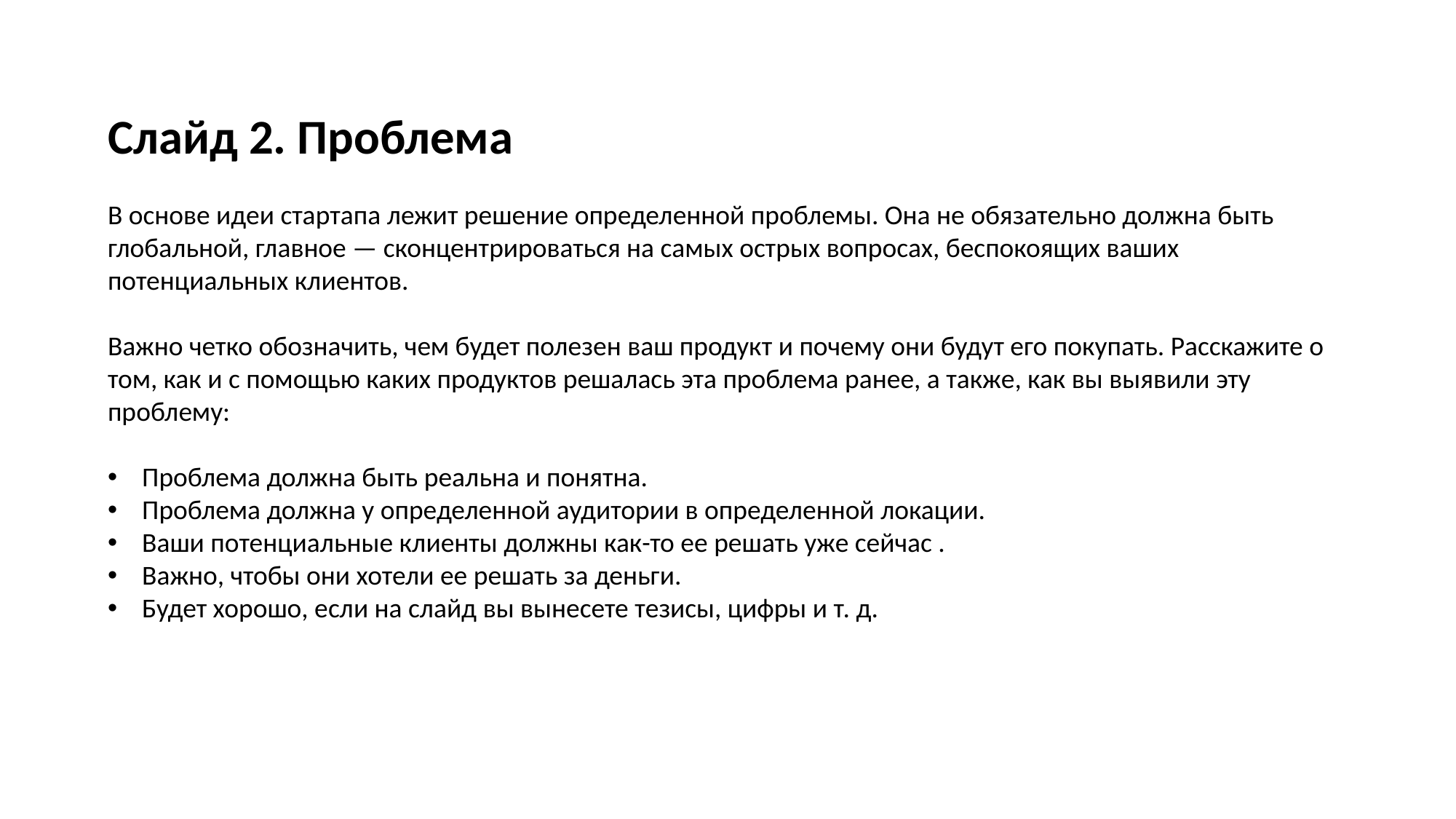

Слайд 2. Проблема
В основе идеи стартапа лежит решение определенной проблемы. Она не обязательно должна быть глобальной, главное — сконцентрироваться на самых острых вопросах, беспокоящих ваших потенциальных клиентов.

Важно четко обозначить, чем будет полезен ваш продукт и почему они будут его покупать. Расскажите о том, как и с помощью каких продуктов решалась эта проблема ранее, а также, как вы выявили эту проблему:

Проблема должна быть реальна и понятна.
Проблема должна у определенной аудитории в определенной локации.
Ваши потенциальные клиенты должны как-то ее решать уже сейчас .
Важно, чтобы они хотели ее решать за деньги.
Будет хорошо, если на слайд вы вынесете тезисы, цифры и т. д.